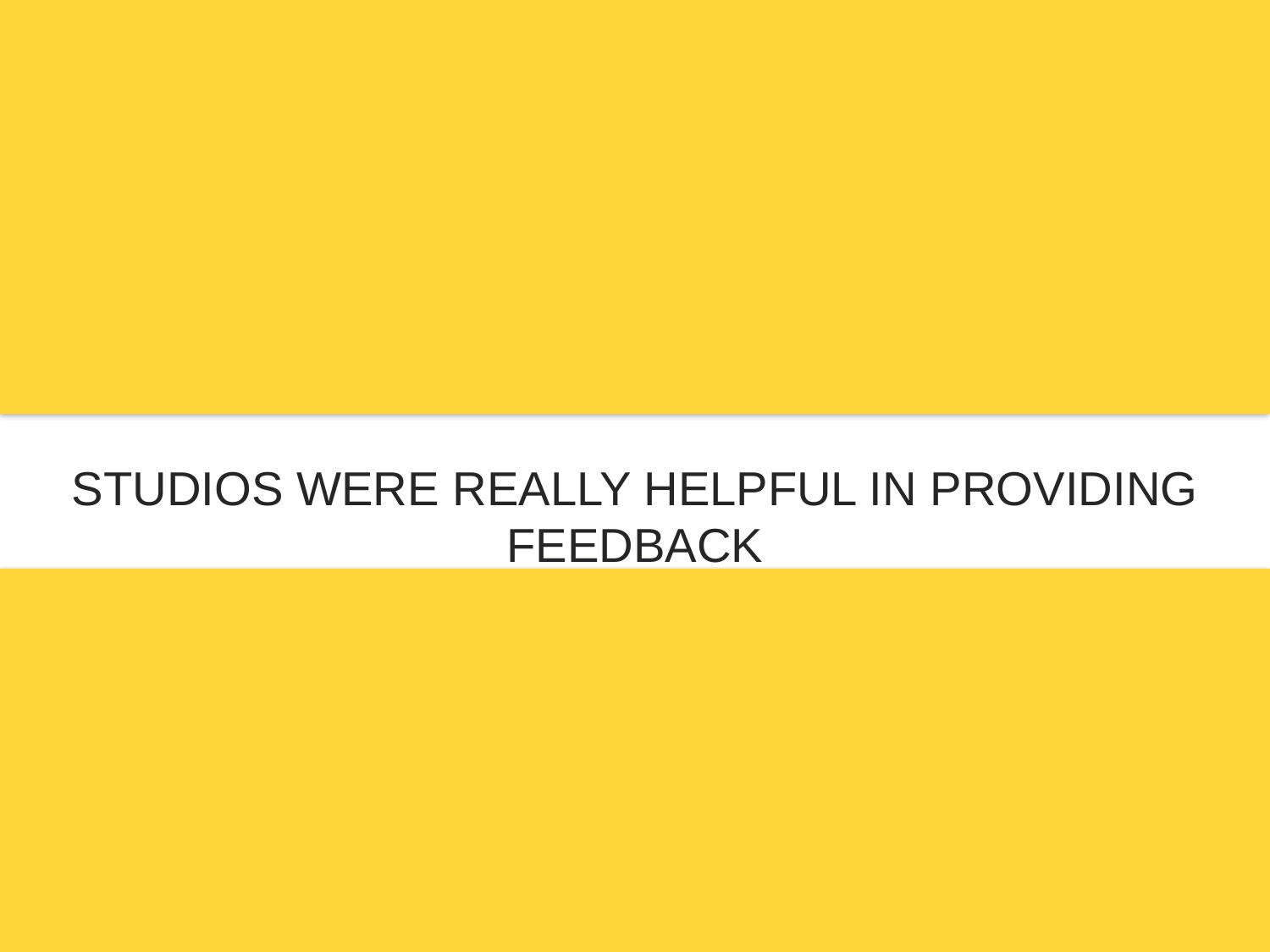

STUDIOS WERE REALLY HELPFUL IN PROVIDING FEEDBACK